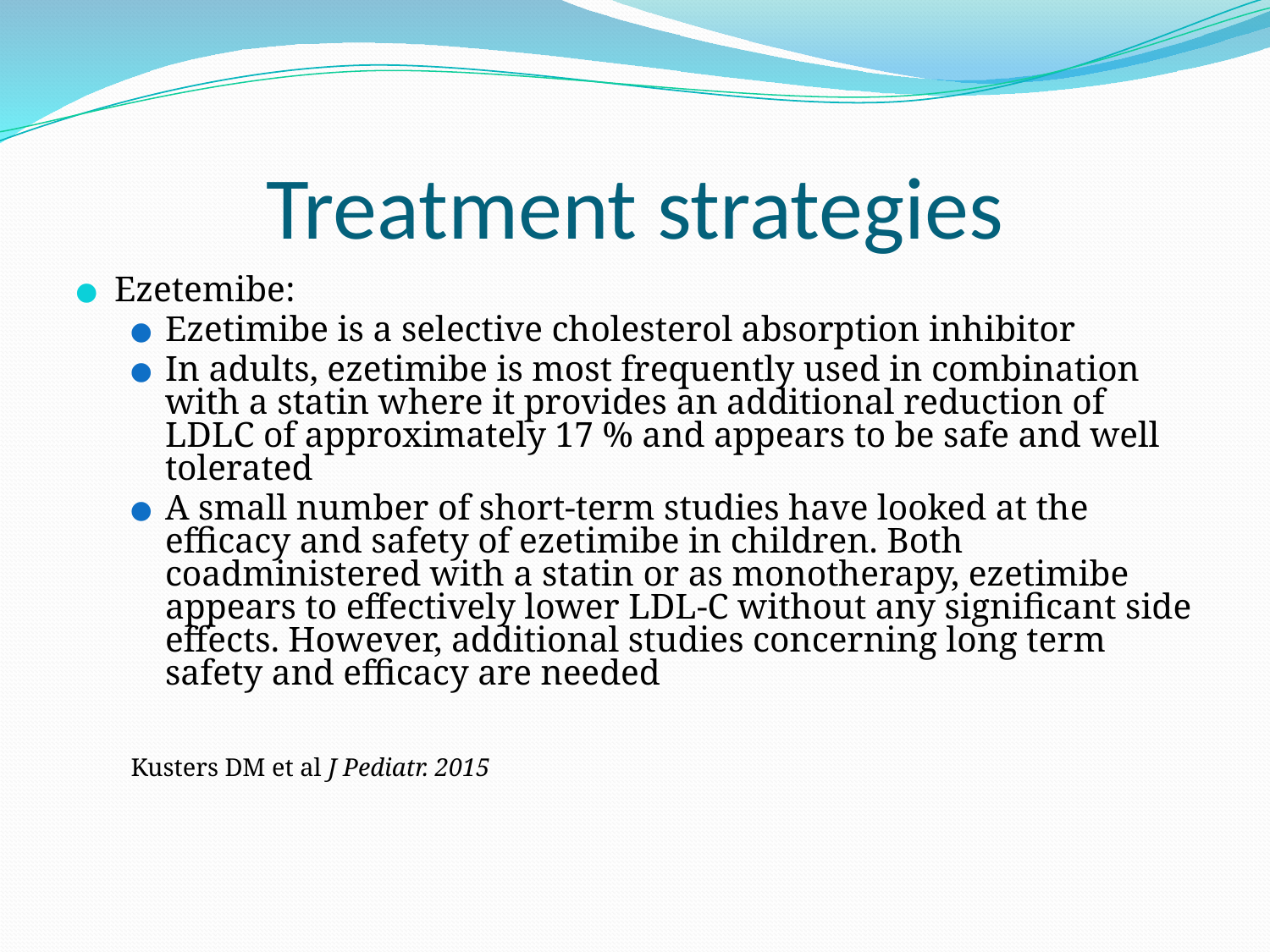

# Treatment strategies
Ezetemibe:
Ezetimibe is a selective cholesterol absorption inhibitor
In adults, ezetimibe is most frequently used in combination
with a statin where it provides an additional reduction of LDLC of approximately 17 % and appears to be safe and well
tolerated
A small number of short-term studies have looked at the
efficacy and safety of ezetimibe in children. Both coadministered with a statin or as monotherapy, ezetimibe appears to effectively lower LDL-C without any significant side effects. However, additional studies concerning long term safety and efficacy are needed

Kusters DM et al J Pediatr. 2015